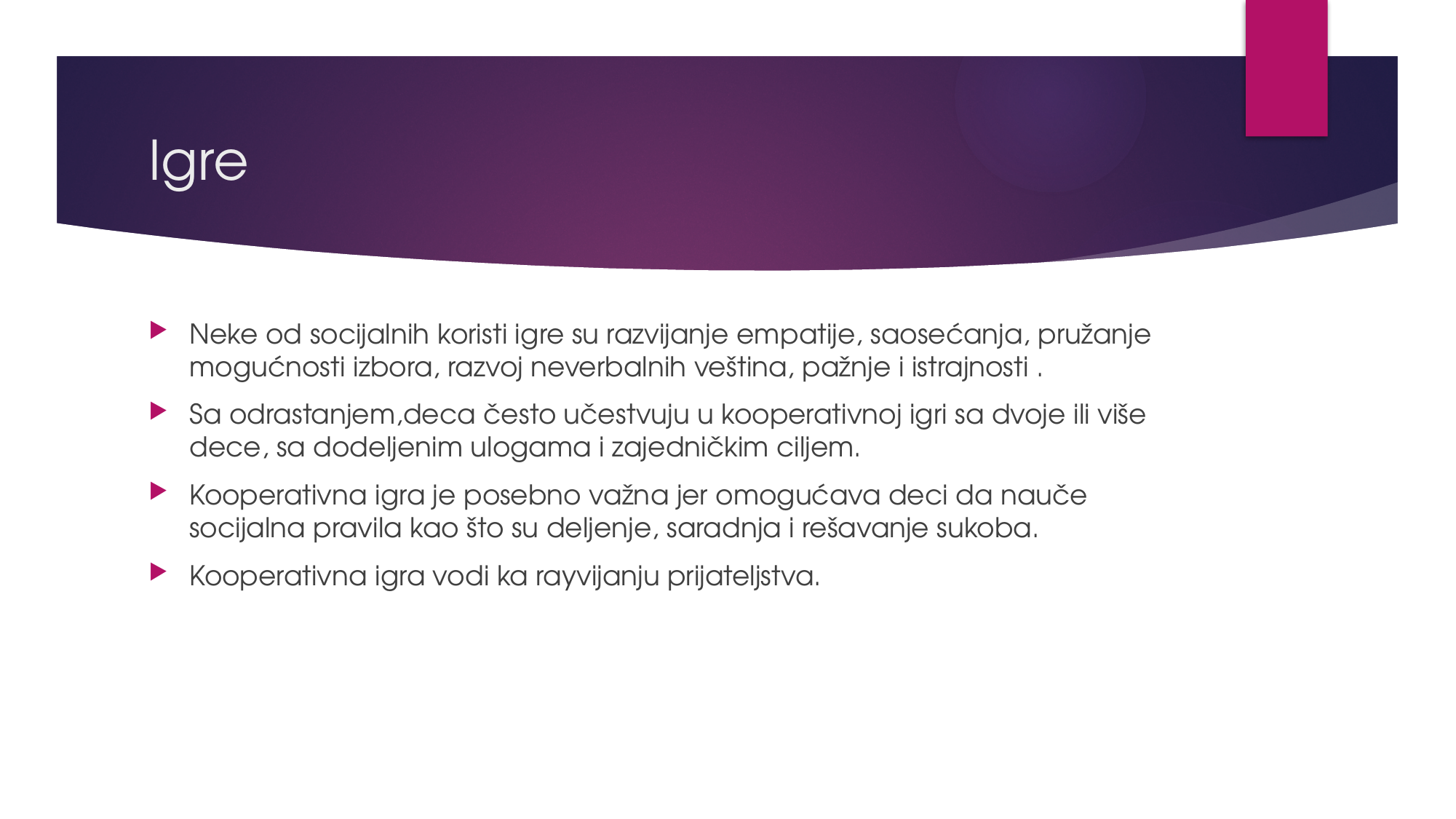

# Igre
Neke od socijalnih koristi igre su razvijanje empatije, saosećanja, pružanje mogućnosti izbora, razvoj neverbalnih veština, pažnje i istrajnosti .
Sa odrastanjem,deca često učestvuju u kooperativnoj igri sa dvoje ili više dece, sa dodeljenim ulogama i zajedničkim ciljem.
Kooperativna igra je posebno važna jer omogućava deci da nauče socijalna pravila kao što su deljenje, saradnja i rešavanje sukoba.
Kooperativna igra vodi ka rayvijanju prijateljstva.